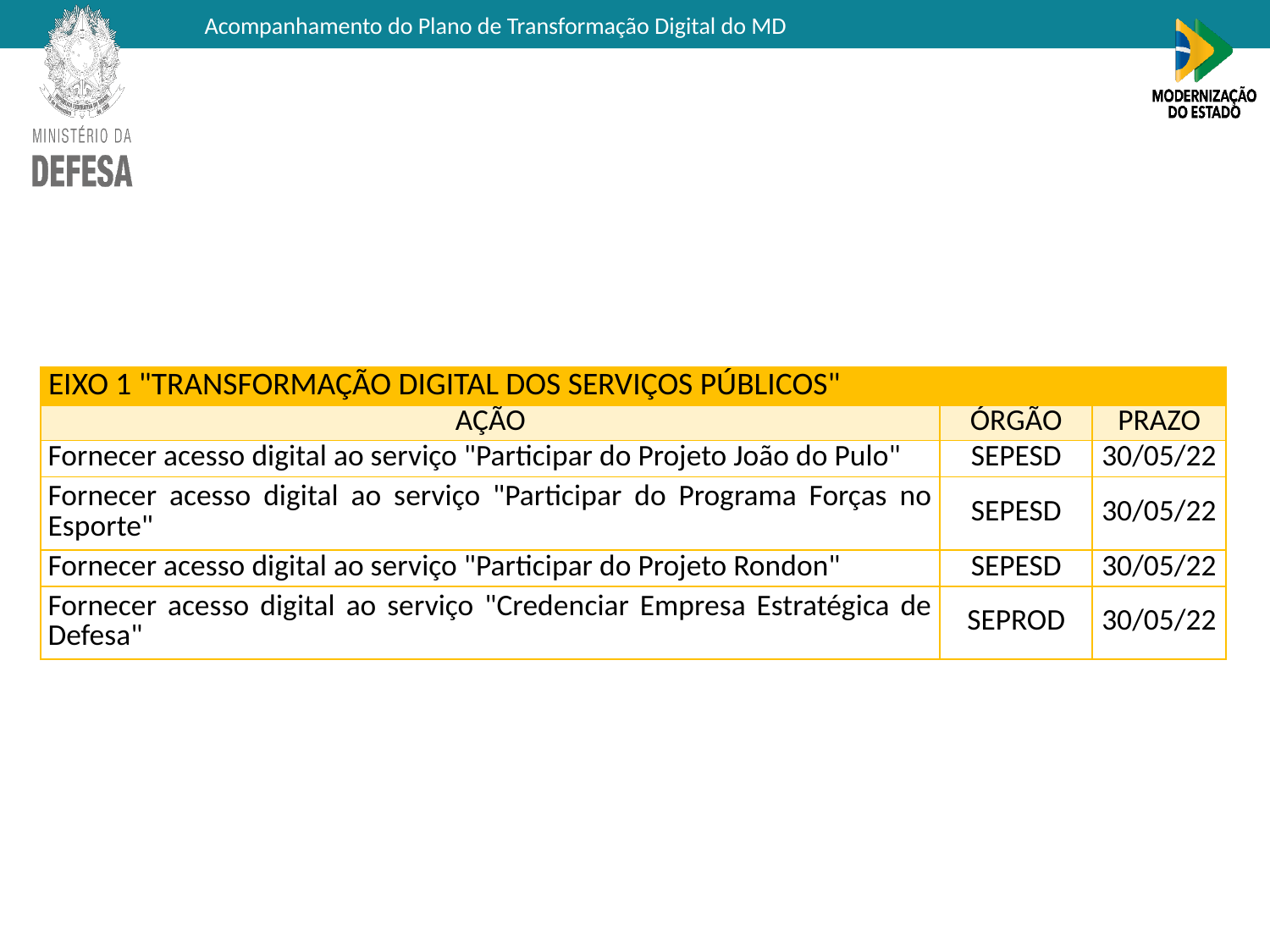

| EIXO 1 "TRANSFORMAÇÃO DIGITAL DOS SERVIÇOS PÚBLICOS" |  |  |
| --- | --- | --- |
| AÇÃO | ÓRGÃO | PRAZO |
| Fornecer acesso digital ao serviço "Participar do Projeto João do Pulo" | SEPESD | 30/05/22 |
| Fornecer acesso digital ao serviço "Participar do Programa Forças no Esporte" | SEPESD | 30/05/22 |
| Fornecer acesso digital ao serviço "Participar do Projeto Rondon" | SEPESD | 30/05/22 |
| Fornecer acesso digital ao serviço "Credenciar Empresa Estratégica de Defesa" | SEPROD | 30/05/22 |